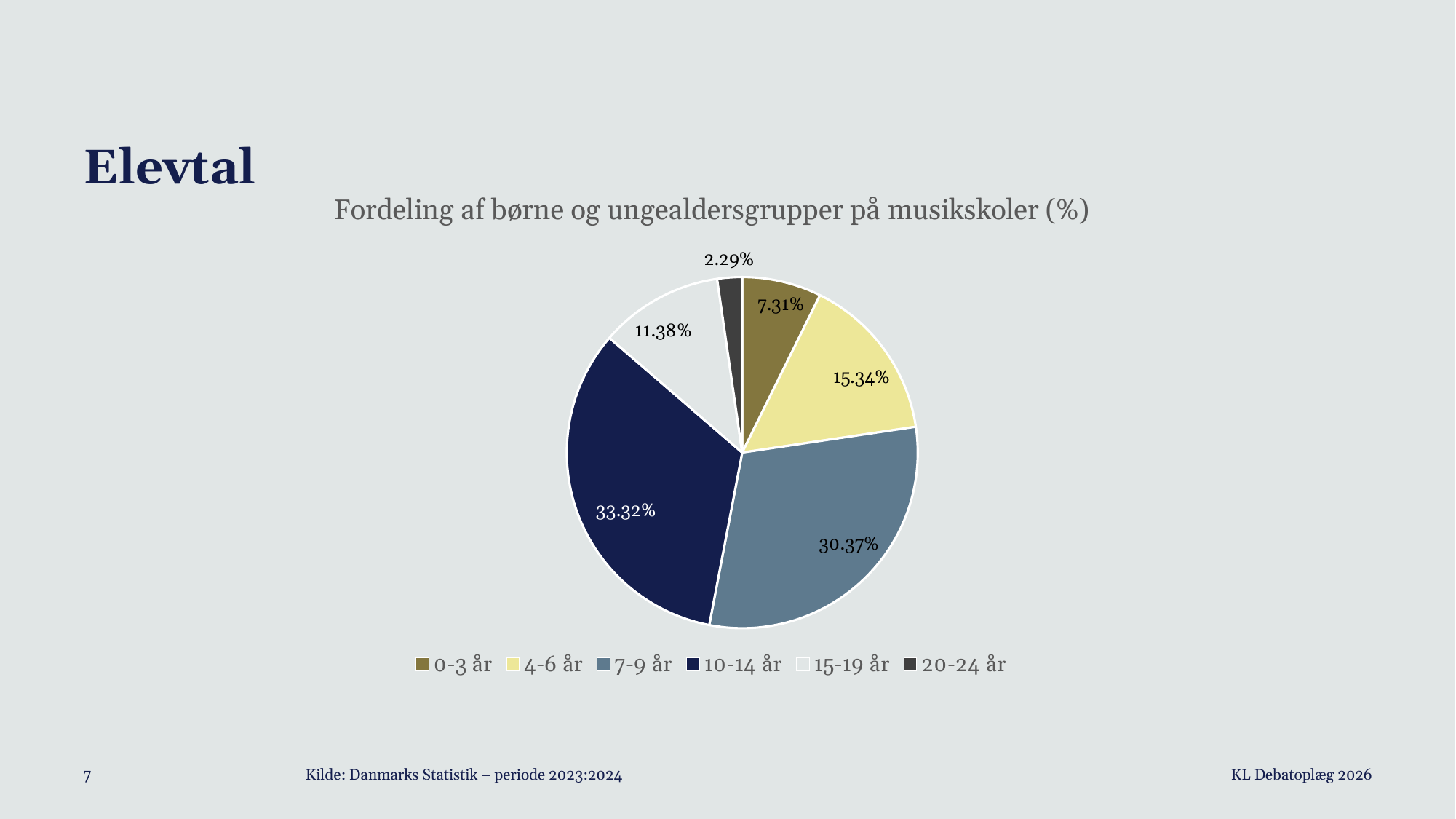

# Elevtal

### Chart: Fordeling af børne og ungealdersgrupper på musikskoler (%)

| Category | Elever på musikskoler (Antal) |
|---|---|
| 0-3 år | 0.0731 |
| 4-6 år | 0.1534 |
| 7-9 år | 0.3037 |
| 10-14 år | 0.3332 |
| 15-19 år | 0.1138 |
| 20-24 år | 0.0229 |
KL Debatoplæg 2026
7		 Kilde: Danmarks Statistik – periode 2023:2024